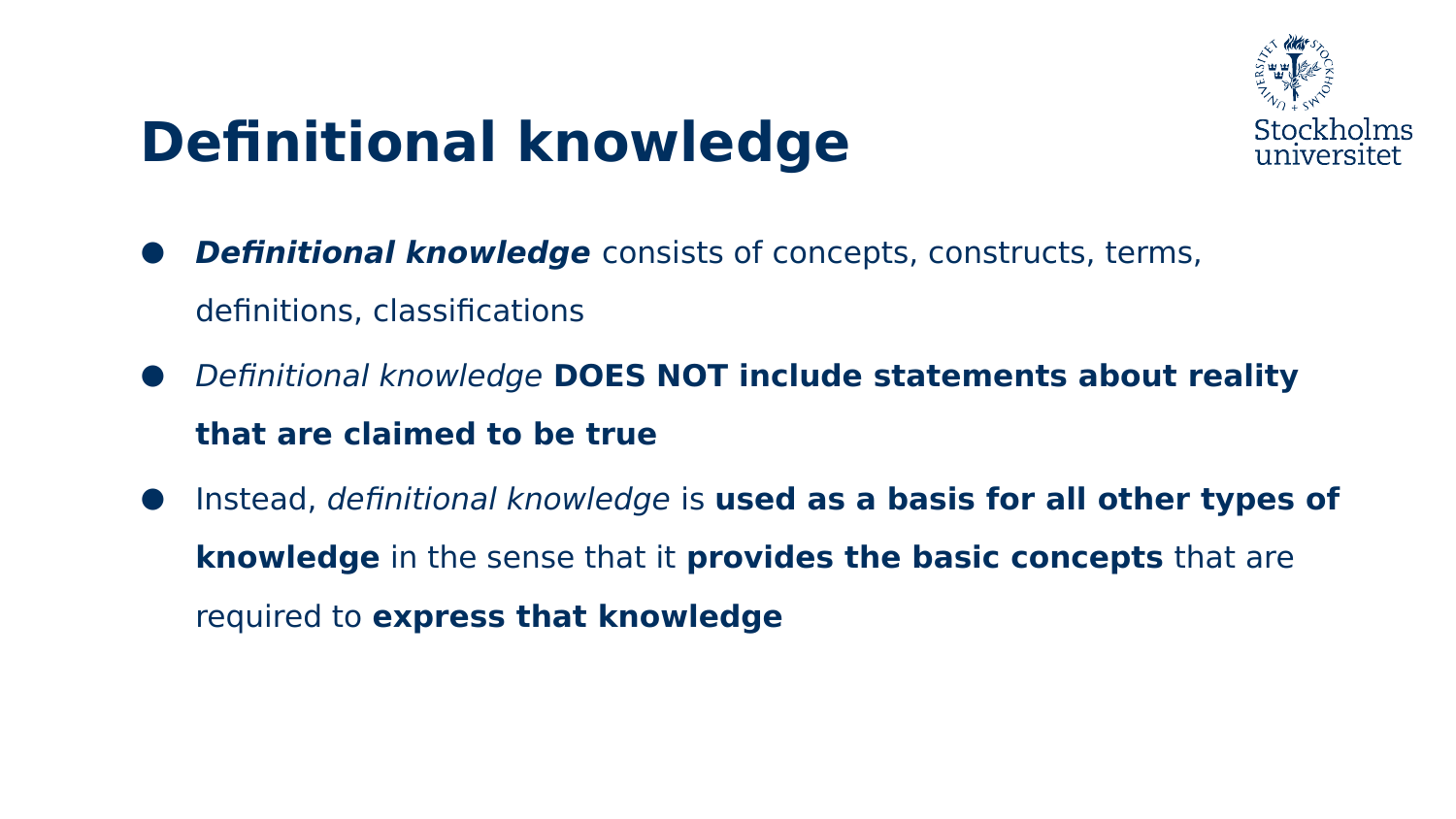

# Definitional knowledge
Definitional knowledge consists of concepts, constructs, terms, definitions, classifications
Definitional knowledge DOES NOT include statements about reality that are claimed to be true
Instead, definitional knowledge is used as a basis for all other types of knowledge in the sense that it provides the basic concepts that are required to express that knowledge